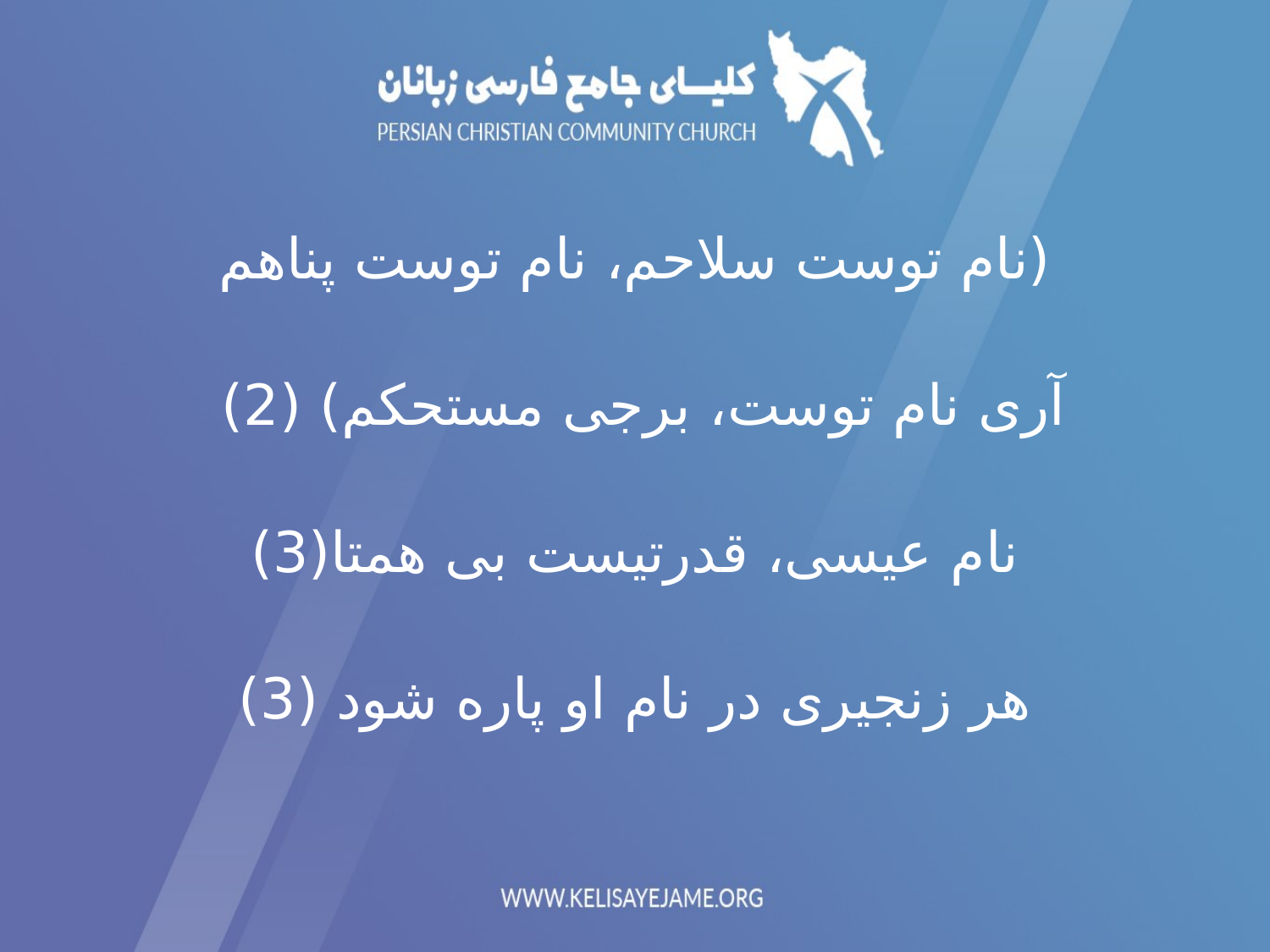

(نام توست سلاحم، نام توست پناهم
آری نام توست، برجی مستحکم) (2)
نام عیسی، قدرتیست بی همتا(3)
هر زنجیری در نام او پاره شود (3)